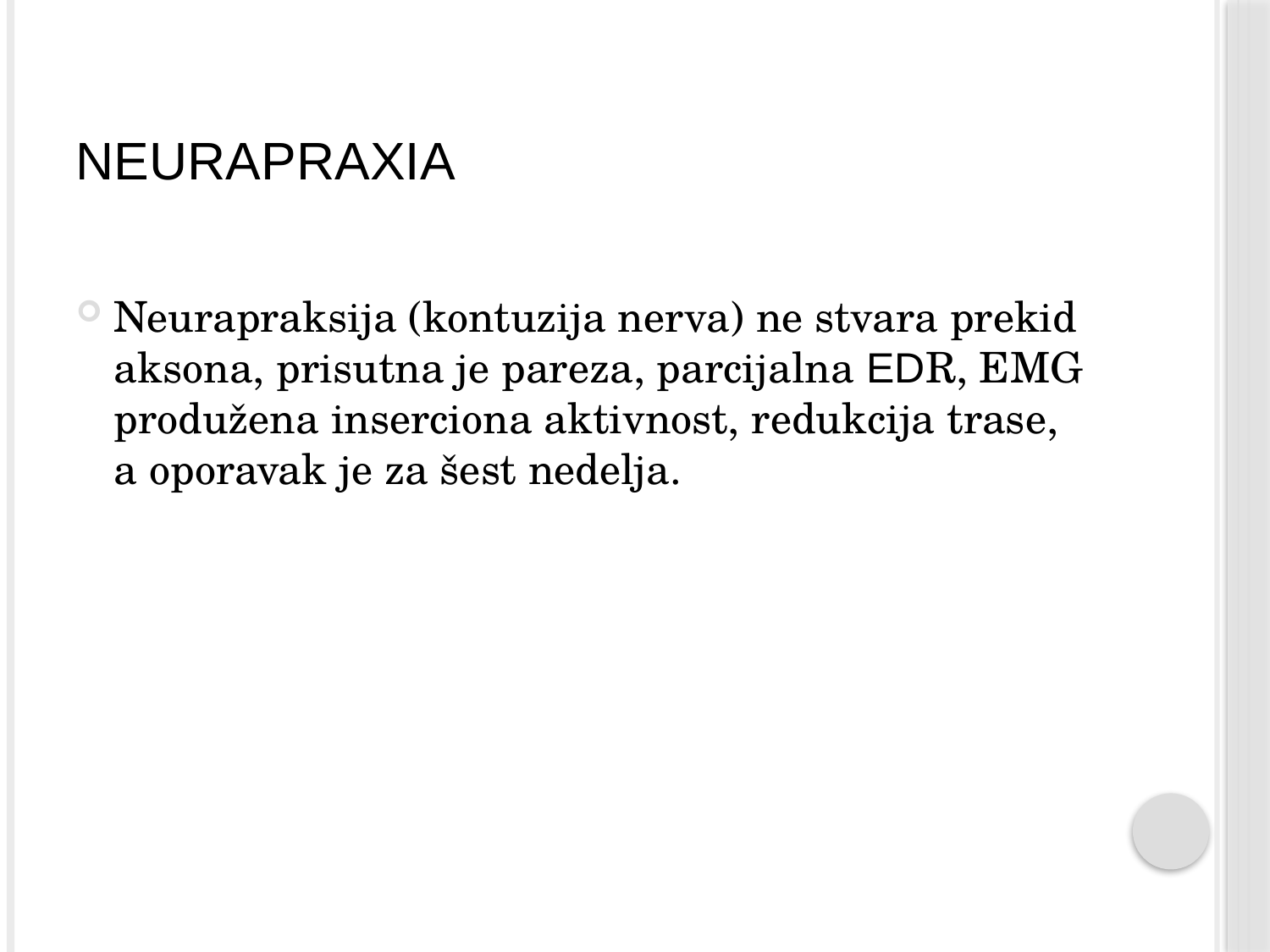

# neurapraxia

Neurapraksija (kontuzija nerva) ne stvara prekid aksona, prisutna je pareza, parcijalna EDR, EMG produžena inserciona aktivnost, redukcija trase, a oporavak je za šest nedelja.